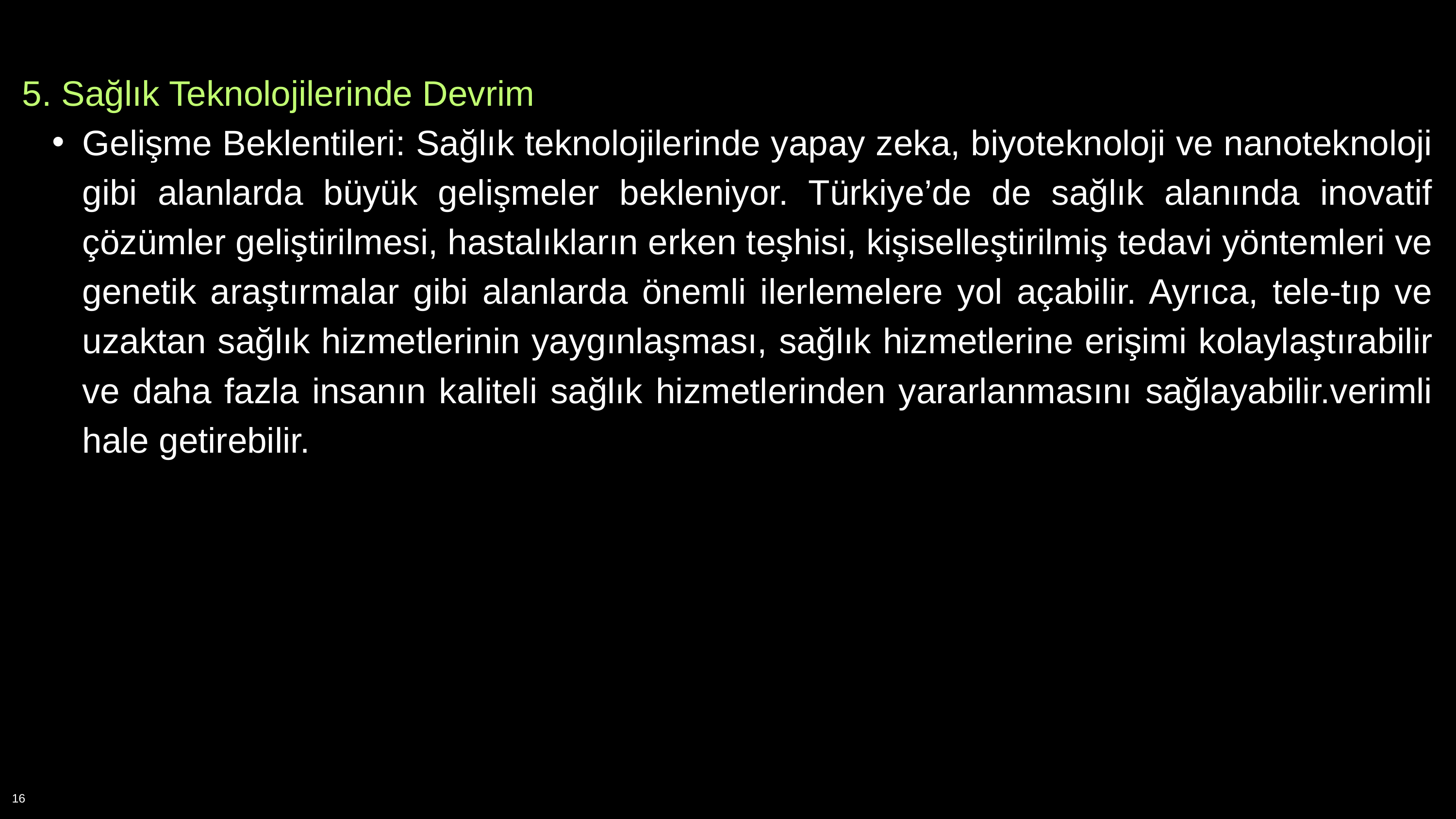

5. Sağlık Teknolojilerinde Devrim
Gelişme Beklentileri: Sağlık teknolojilerinde yapay zeka, biyoteknoloji ve nanoteknoloji gibi alanlarda büyük gelişmeler bekleniyor. Türkiye’de de sağlık alanında inovatif çözümler geliştirilmesi, hastalıkların erken teşhisi, kişiselleştirilmiş tedavi yöntemleri ve genetik araştırmalar gibi alanlarda önemli ilerlemelere yol açabilir. Ayrıca, tele-tıp ve uzaktan sağlık hizmetlerinin yaygınlaşması, sağlık hizmetlerine erişimi kolaylaştırabilir ve daha fazla insanın kaliteli sağlık hizmetlerinden yararlanmasını sağlayabilir.verimli hale getirebilir.

16